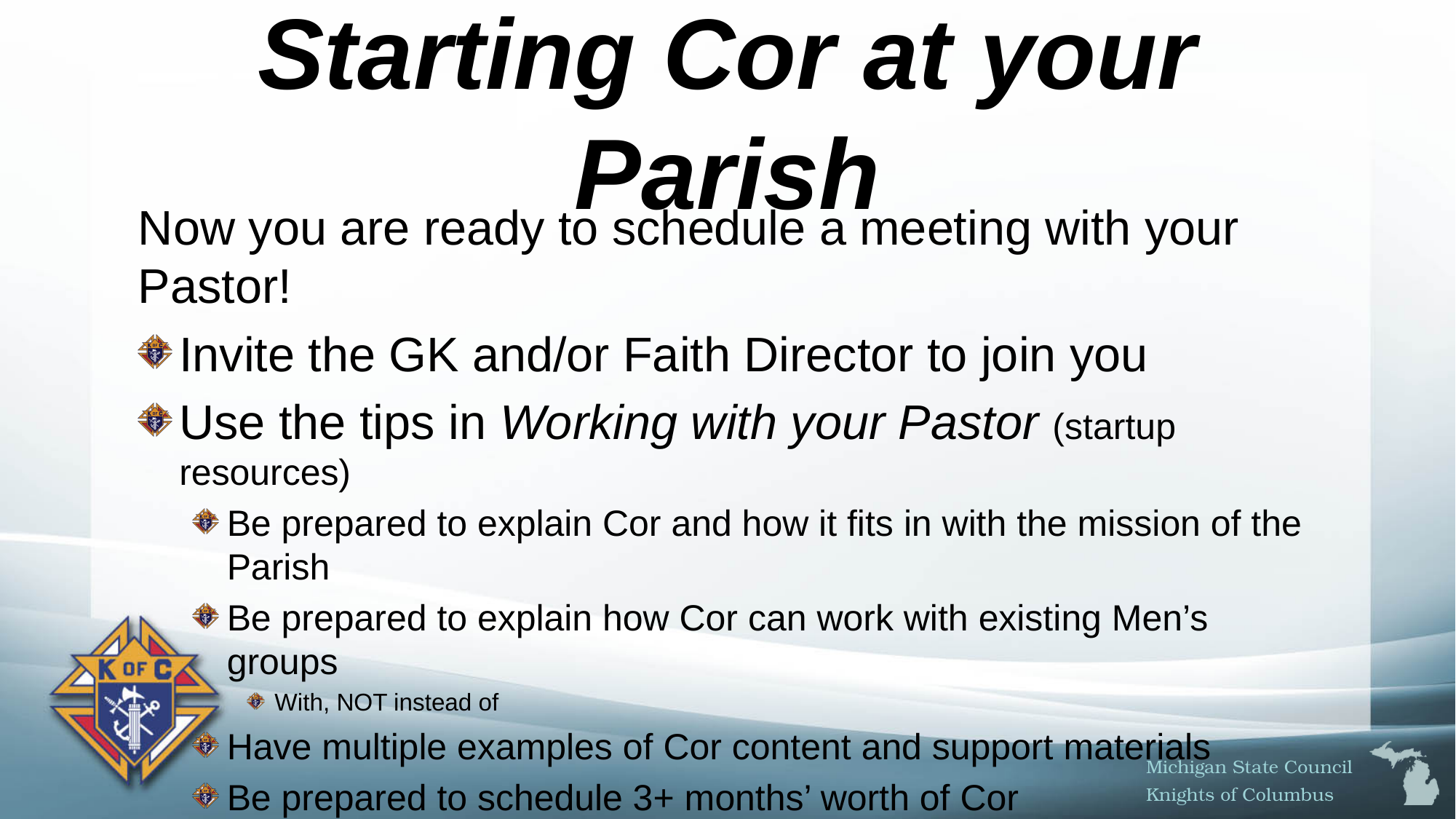

# Starting Cor at your Parish
Now you are ready to schedule a meeting with your Pastor!
Invite the GK and/or Faith Director to join you
Use the tips in Working with your Pastor (startup resources)
Be prepared to explain Cor and how it fits in with the mission of the Parish
Be prepared to explain how Cor can work with existing Men’s groups
With, NOT instead of
Have multiple examples of Cor content and support materials
Be prepared to schedule 3+ months’ worth of Cor